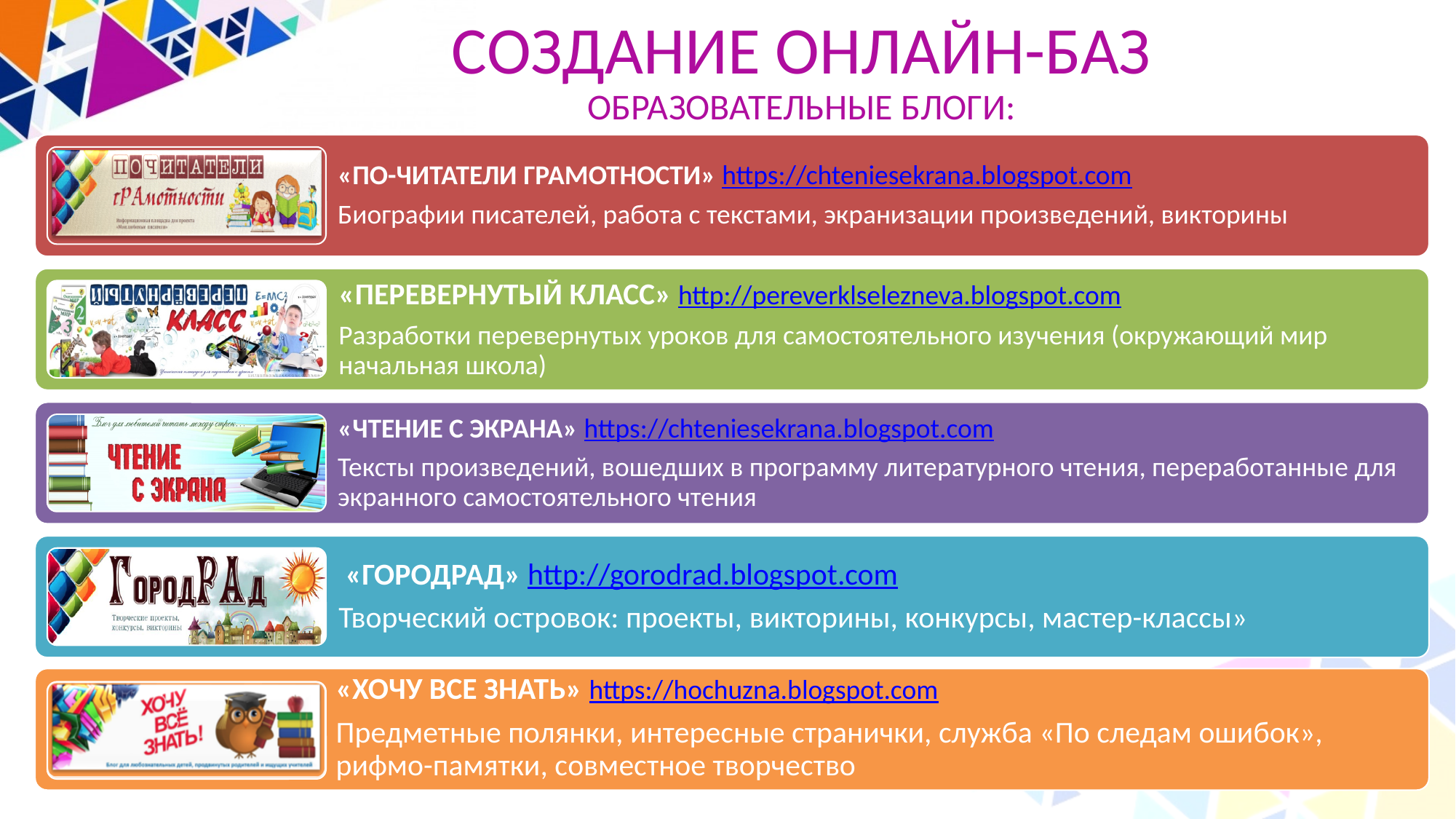

# СОЗДАНИЕ ОНЛАЙН-БАЗ ОБРАЗОВАТЕЛЬНЫЕ БЛОГИ:
«ПО-ЧИТАТЕЛИ ГРАМОТНОСТИ» https://chteniesekrana.blogspot.com
Биографии писателей, работа с текстами, экранизации произведений, викторины
«ПЕРЕВЕРНУТЫЙ КЛАСС» http://pereverklselezneva.blogspot.com
Разработки перевернутых уроков для самостоятельного изучения (окружающий мир начальная школа)
«ЧТЕНИЕ С ЭКРАНА» https://chteniesekrana.blogspot.com
Тексты произведений, вошедших в программу литературного чтения, переработанные для экранного самостоятельного чтения
 «ГОРОДРАД» http://gorodrad.blogspot.com
Творческий островок: проекты, викторины, конкурсы, мастер-классы»

«ХОЧУ ВСЕ ЗНАТЬ» https://hochuzna.blogspot.com
Предметные полянки, интересные странички, служба «По следам ошибок», рифмо-памятки, совместное творчество